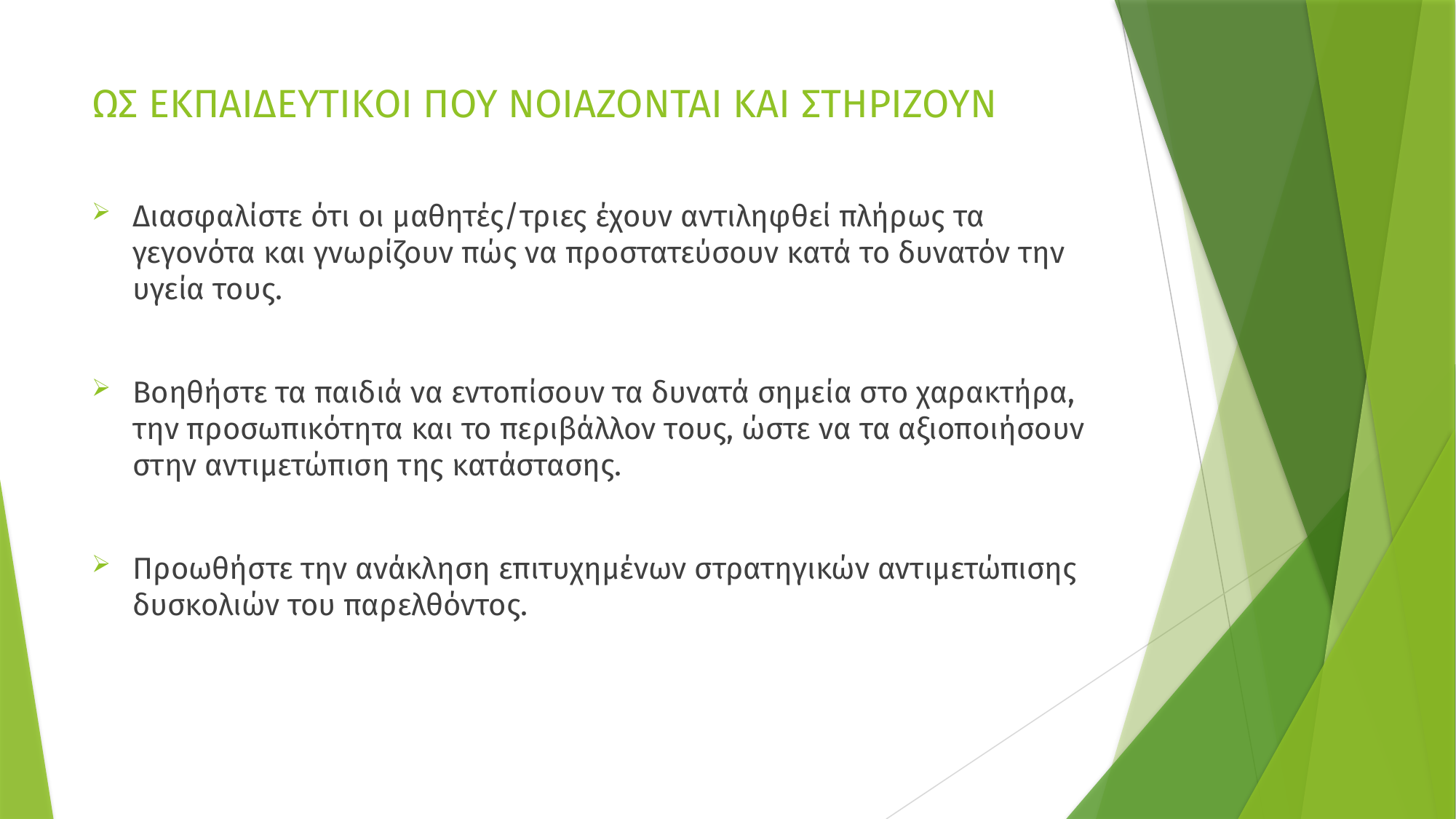

# ΩΣ ΕΚΠΑΙΔΕΥΤΙΚΟΙ ΠΟΥ ΝΟΙΑΖΟΝΤΑΙ ΚΑΙ ΣΤΗΡΙΖΟΥΝ

Διασφαλίστε ότι οι μαθητές/τριες έχουν αντιληφθεί πλήρως τα γεγονότα και γνωρίζουν πώς να προστατεύσουν κατά το δυνατόν την υγεία τους.

Βοηθήστε τα παιδιά να εντοπίσουν τα δυνατά σημεία στο χαρακτήρα, την προσωπικότητα και το περιβάλλον τους, ώστε να τα αξιοποιήσουν στην αντιμετώπιση της κατάστασης.

Προωθήστε την ανάκληση επιτυχημένων στρατηγικών αντιμετώπισης δυσκολιών του παρελθόντος.